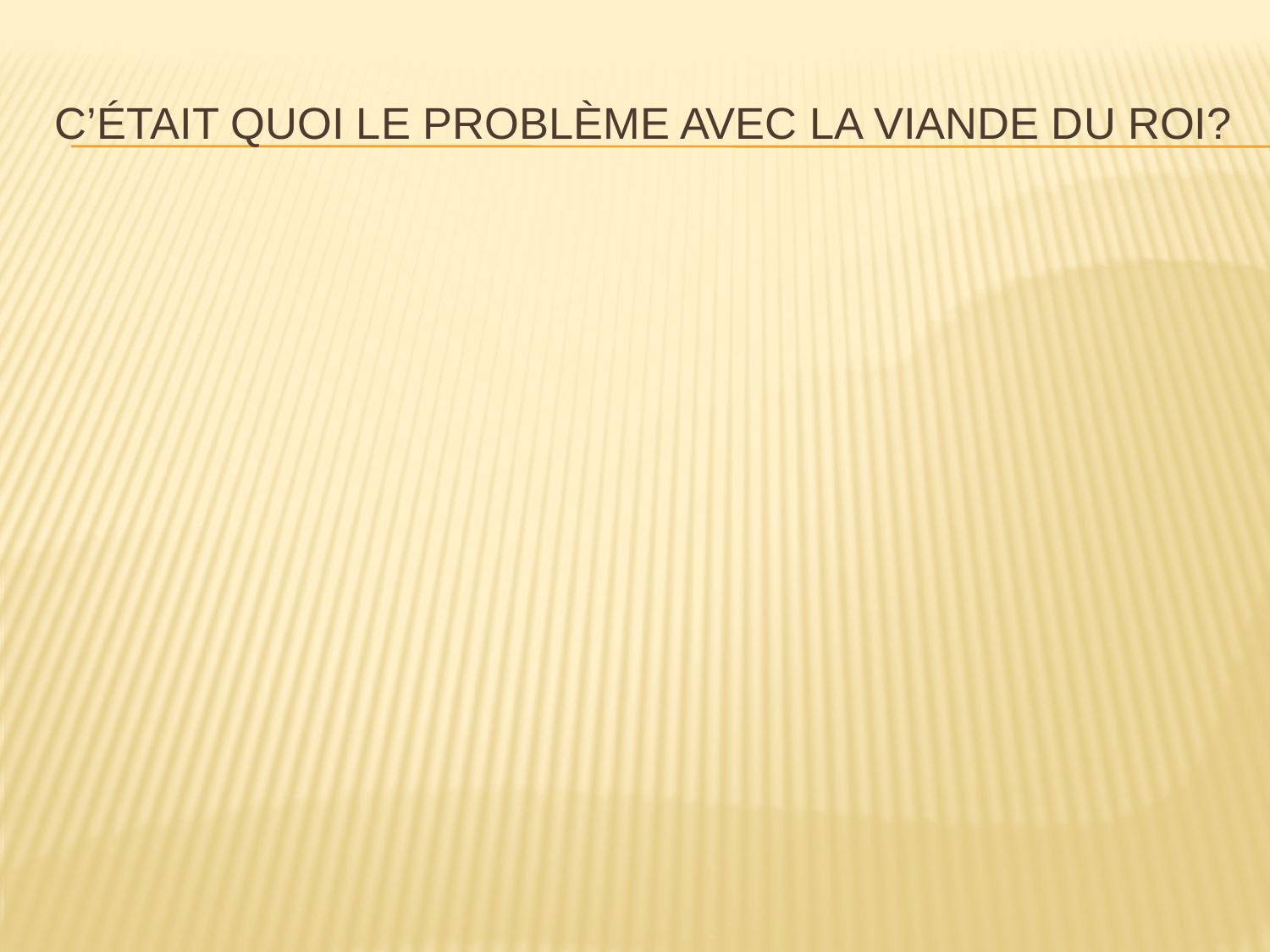

# C’était quoi le problème avec la viande du roi?